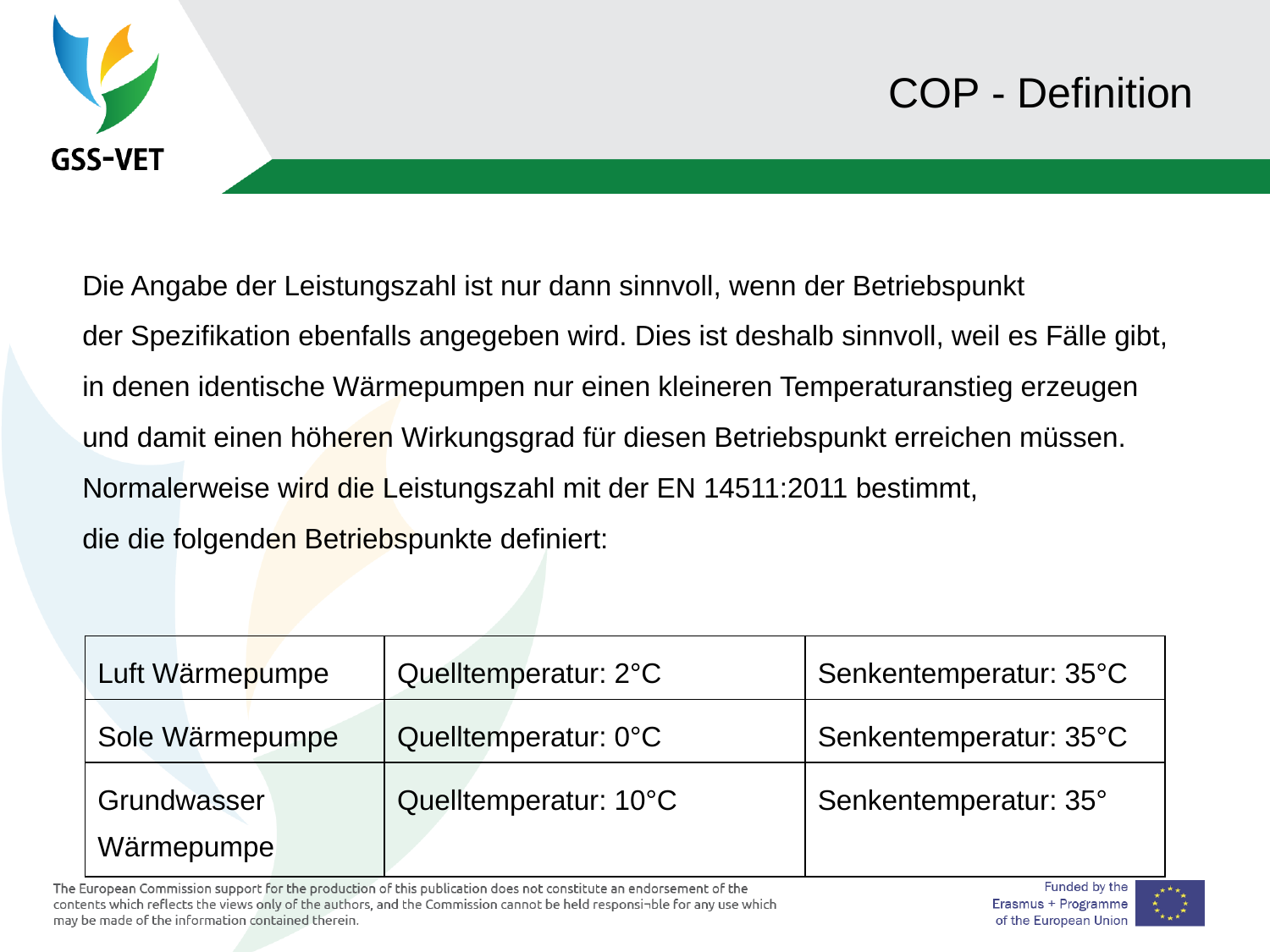

# COP - Definition

Die Angabe der Leistungszahl ist nur dann sinnvoll, wenn der Betriebspunkt
der Spezifikation ebenfalls angegeben wird. Dies ist deshalb sinnvoll, weil es Fälle gibt, in denen identische Wärmepumpen nur einen kleineren Temperaturanstieg erzeugen und damit einen höheren Wirkungsgrad für diesen Betriebspunkt erreichen müssen.
Normalerweise wird die Leistungszahl mit der EN 14511:2011 bestimmt,
die die folgenden Betriebspunkte definiert:

| Luft Wärmepumpe | Quelltemperatur: 2°C | Senkentemperatur: 35°C |
| --- | --- | --- |
| Sole Wärmepumpe | Quelltemperatur: 0°C | Senkentemperatur: 35°C |
| Grundwasser Wärmepumpe | Quelltemperatur: 10°C | Senkentemperatur: 35° |